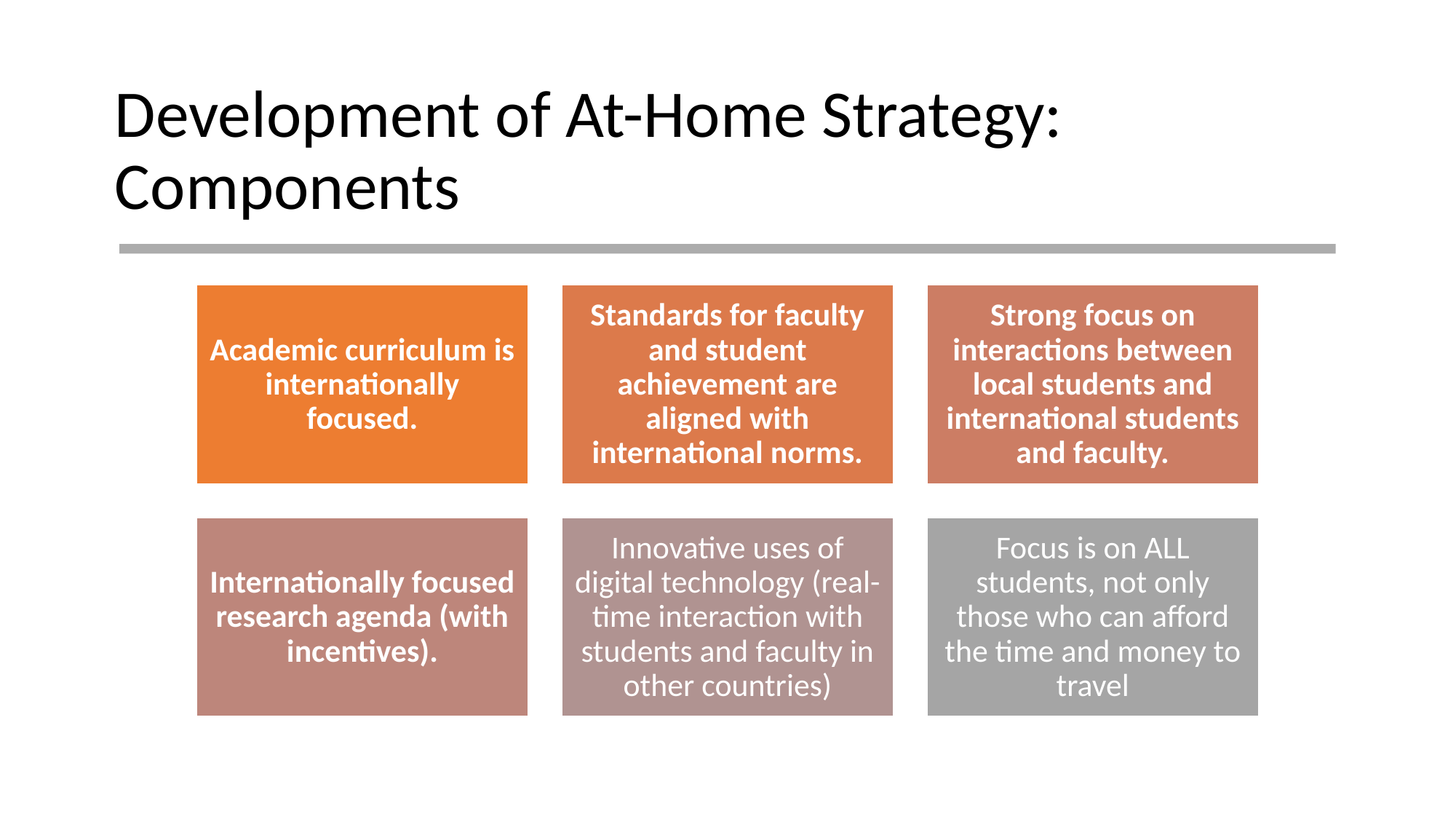

# Development of At-Home Strategy: Components

Academic curriculum is internationally focused.
Standards for faculty and student achievement are aligned with international norms.
Strong focus on interactions between local students and international students and faculty.
Internationally focused research agenda (with incentives).
Innovative uses of digital technology (real-time interaction with students and faculty in other countries)
Focus is on ALL students, not only those who can afford the time and money to travel